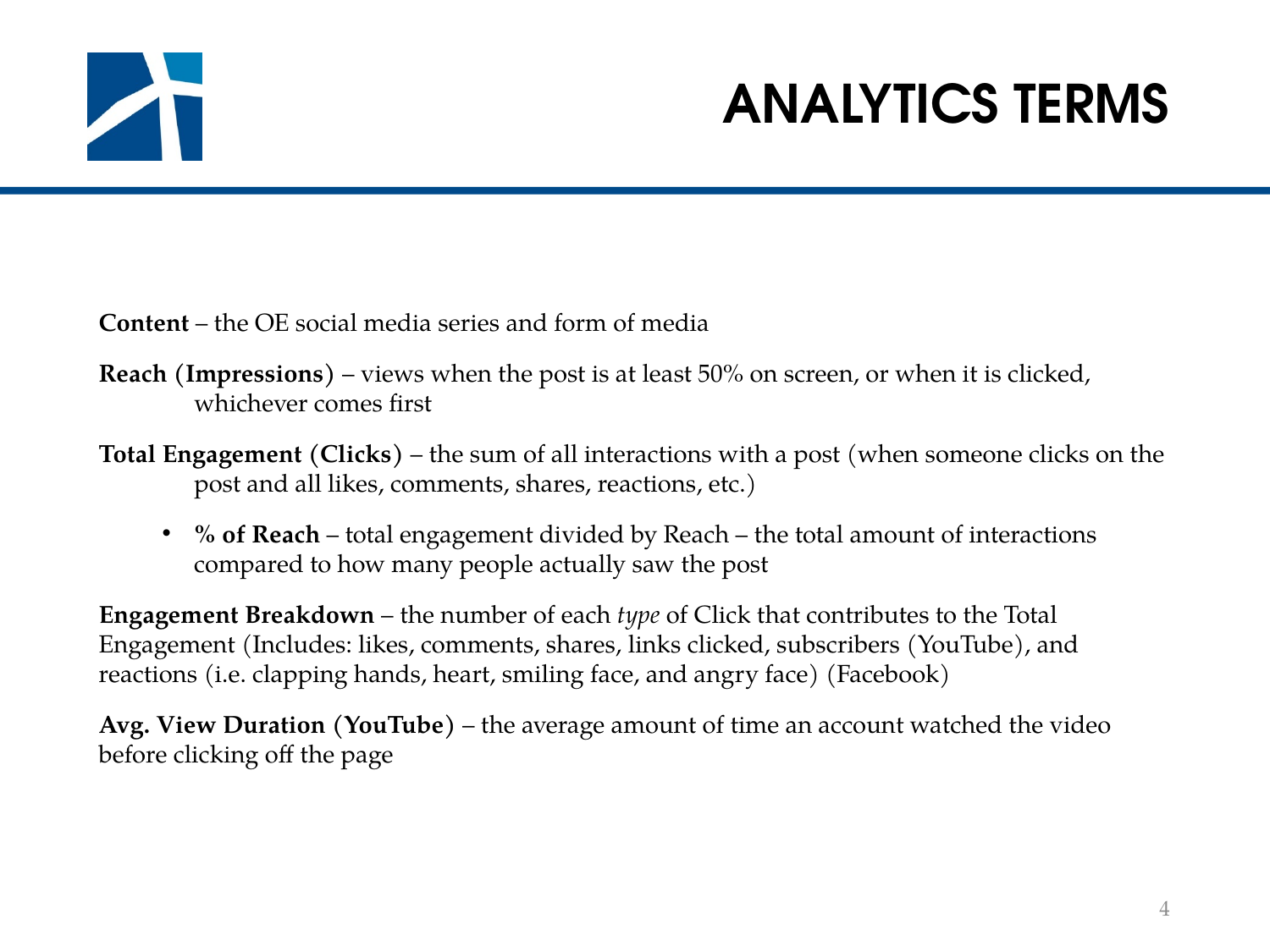

# Analytics terms
Content – the OE social media series and form of media
Reach (Impressions) – views when the post is at least 50% on screen, or when it is clicked, whichever comes first
Total Engagement (Clicks) – the sum of all interactions with a post (when someone clicks on the post and all likes, comments, shares, reactions, etc.)
% of Reach – total engagement divided by Reach – the total amount of interactions compared to how many people actually saw the post
Engagement Breakdown – the number of each type of Click that contributes to the Total Engagement (Includes: likes, comments, shares, links clicked, subscribers (YouTube), and reactions (i.e. clapping hands, heart, smiling face, and angry face) (Facebook)
Avg. View Duration (YouTube) – the average amount of time an account watched the video before clicking off the page
4